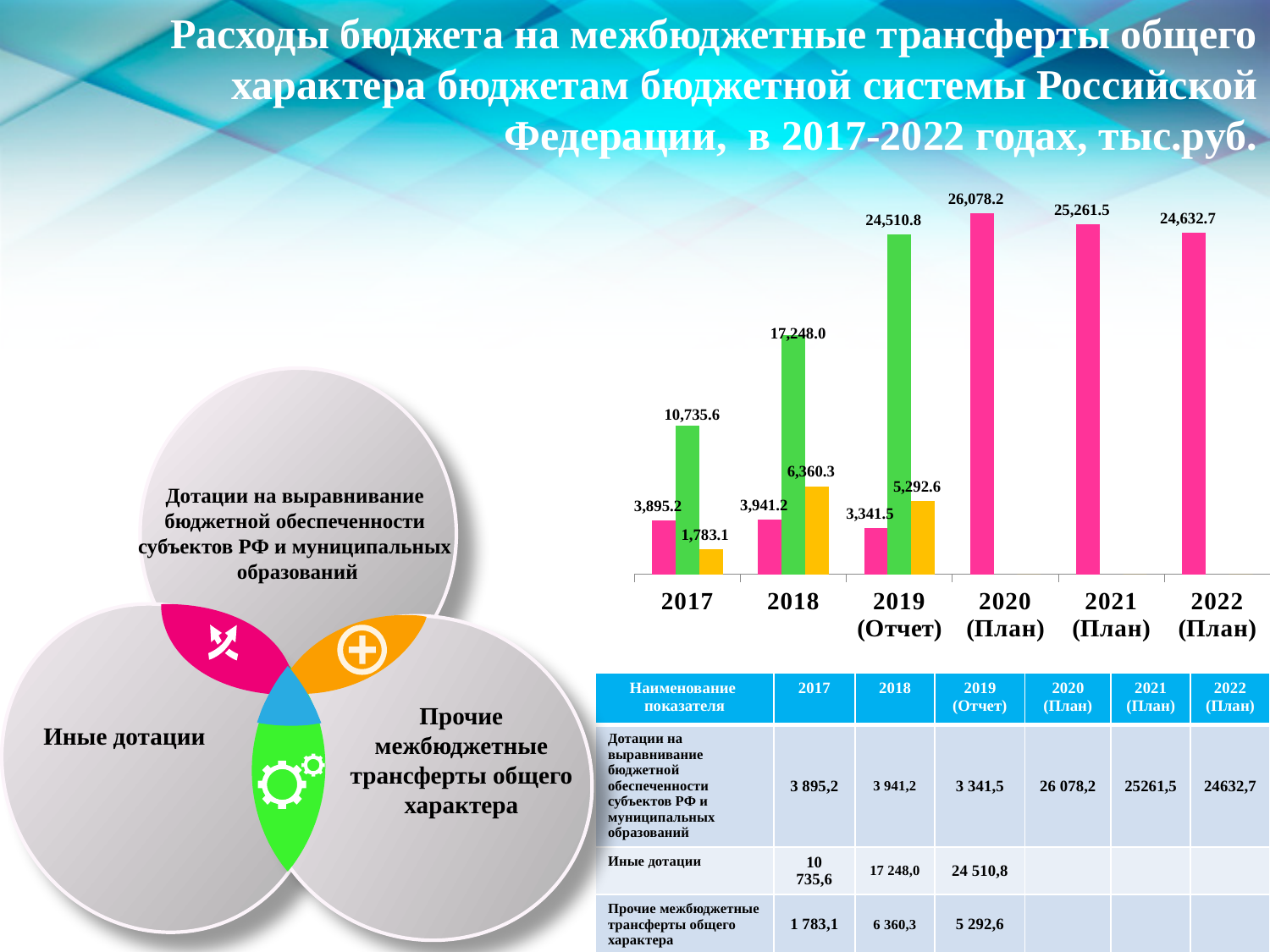

Расходы бюджета на межбюджетные трансферты общего характера бюджетам бюджетной системы Российской Федерации,  в 2017-2022 годах, тыс.руб.

### Chart

| Category | 1401 | 1402 | 1403 |
|---|---|---|---|
| 2017 | 3895.2 | 10735.6 | 1783.1 |
| 2018 | 3941.2 | 17248.0 | 6360.3 |
| 2019 (Отчет) | 3341.5 | 24510.8 | 5292.6 |
| 2020 (План) | 26078.2 | None | 0.0 |
| 2021 (План) | 25261.5 | None | 0.0 |
| 2022 (План) | 24632.7 | None | 0.0 |

Дотации на выравнивание
бюджетной обеспеченности
субъектов РФ и муниципальных
образований

| Наименование показателя | 2017 | 2018 | 2019 (Отчет) | 2020 (План) | 2021 (План) | 2022 (План) |
| --- | --- | --- | --- | --- | --- | --- |
| Дотации на выравнивание бюджетной обеспеченности субъектов РФ и муниципальных образований | 3 895,2 | 3 941,2 | 3 341,5 | 26 078,2 | 25261,5 | 24632,7 |
| Иные дотации | 10 735,6 | 17 248,0 | 24 510,8 |  |  |  |
| Прочие межбюджетные трансферты общего характера | 1 783,1 | 6 360,3 | 5 292,6 |  |  |  |

Прочие межбюджетные трансферты общего характера
Иные дотации